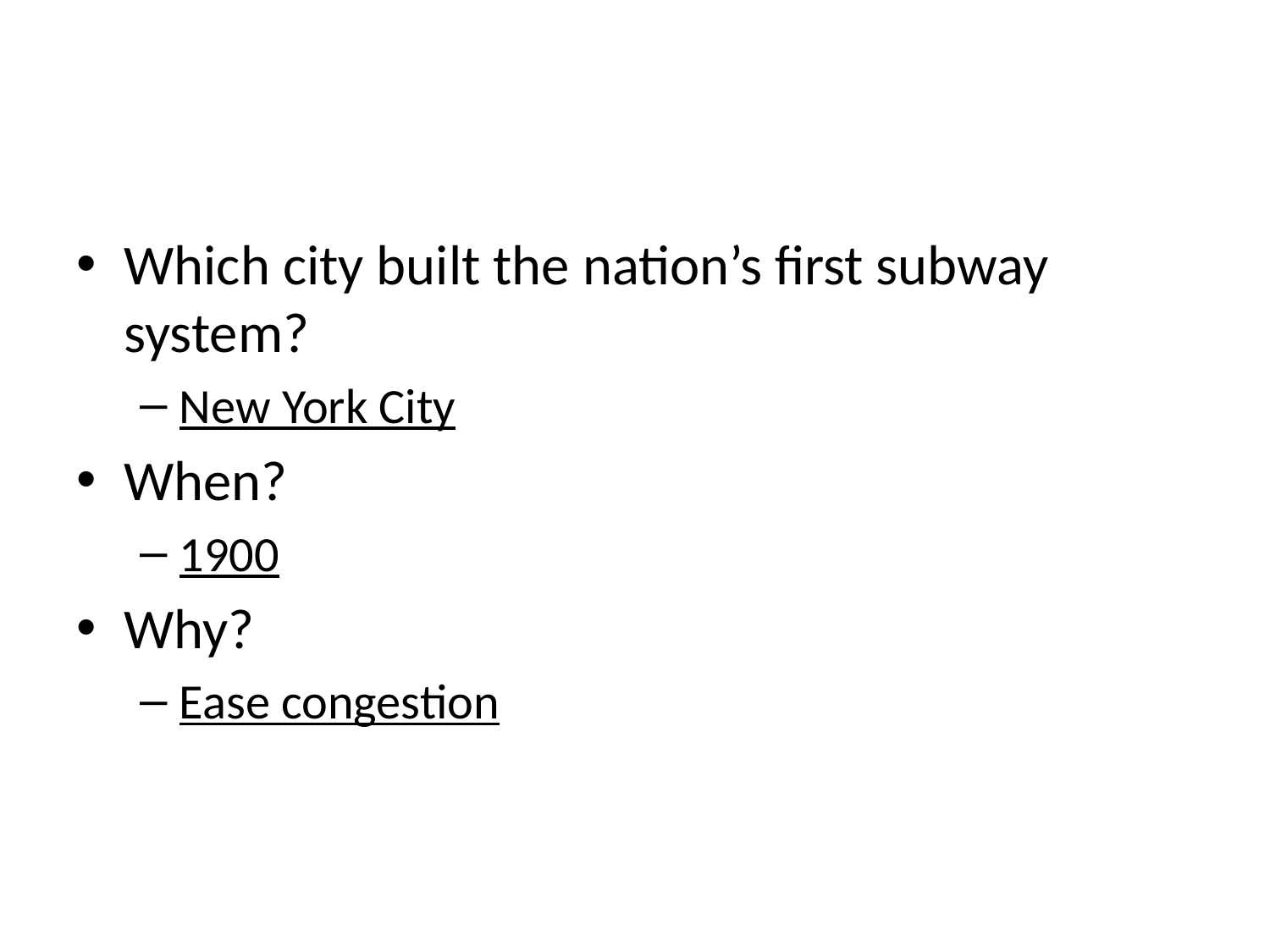

#
Which city built the nation’s first subway system?
New York City
When?
1900
Why?
Ease congestion